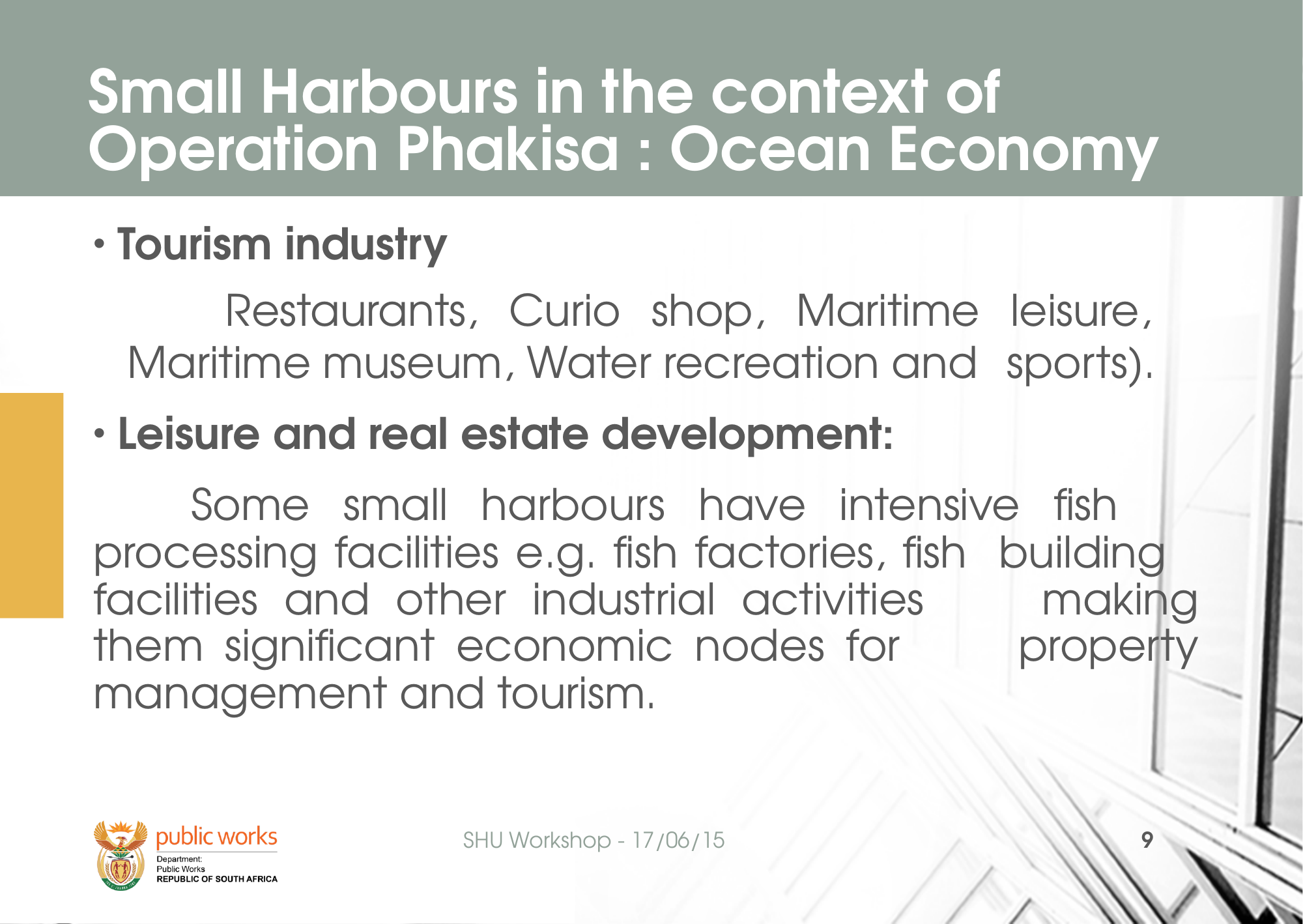

# Small Harbours in the context of Operation Phakisa : Ocean Economy
Tourism industry
	Restaurants, Curio shop, Maritime leisure, 	Maritime museum, Water recreation and 	sports).
Leisure and real estate development:
	Some small harbours have intensive fish 	processing facilities e.g. fish factories, fish 	building 	facilities and other industrial activities 	making them significant economic nodes for 	property management and tourism.

SHU Workshop - 17/06/15